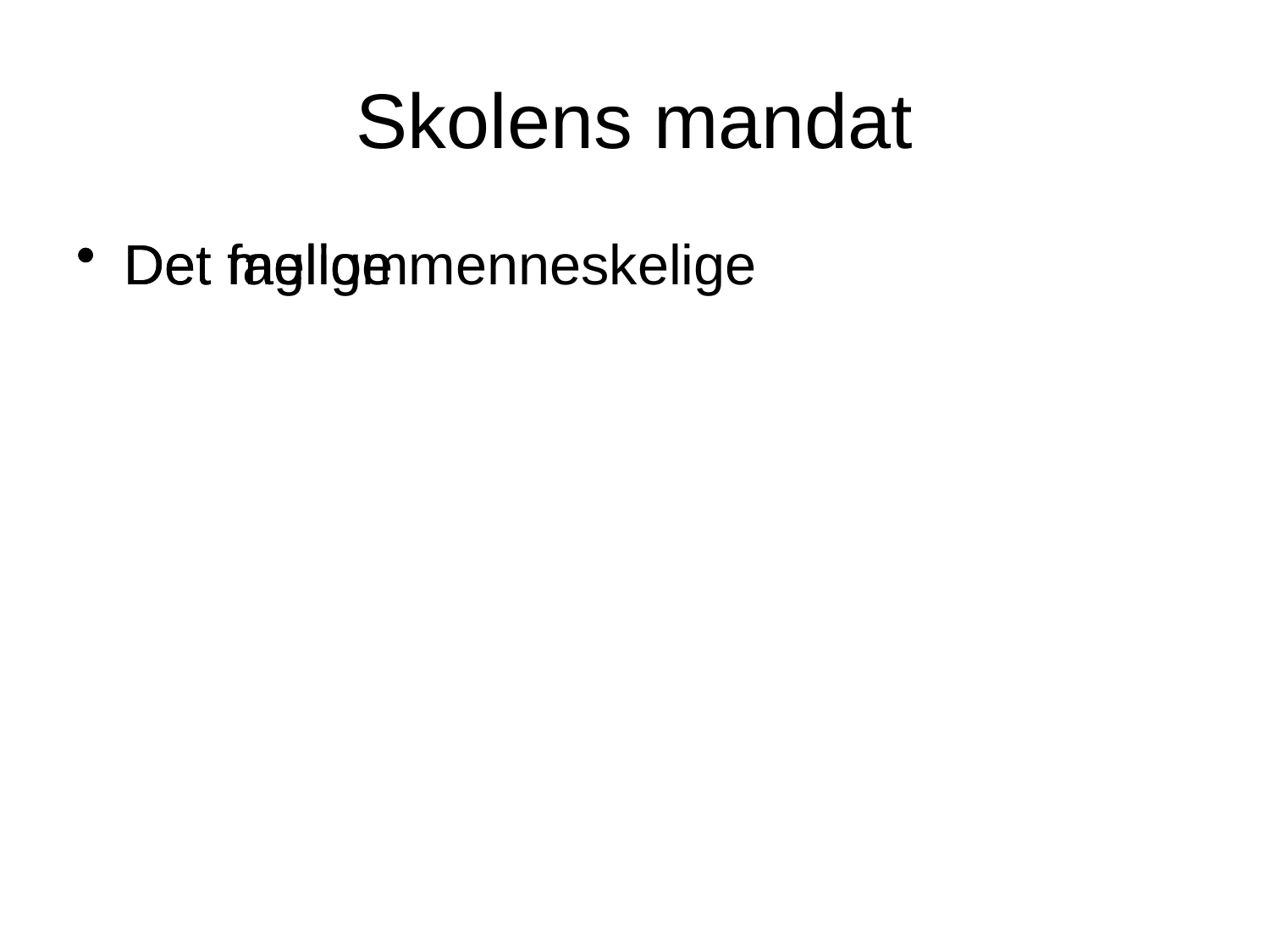

# Skolens mandat
Det mellommenneskelige
Det faglige